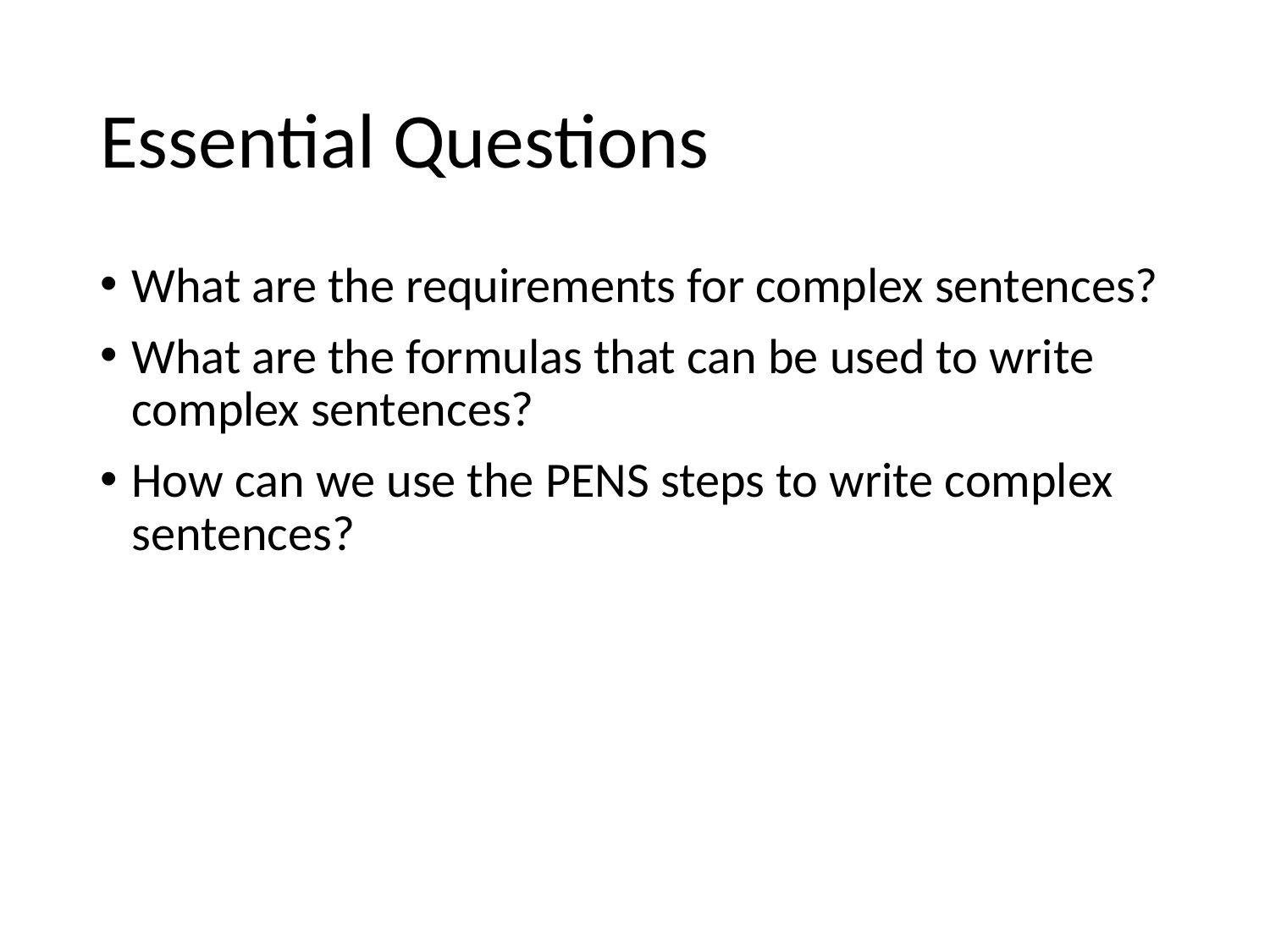

# Essential Questions
What are the requirements for complex sentences?
What are the formulas that can be used to write complex sentences?
How can we use the PENS steps to write complex sentences?